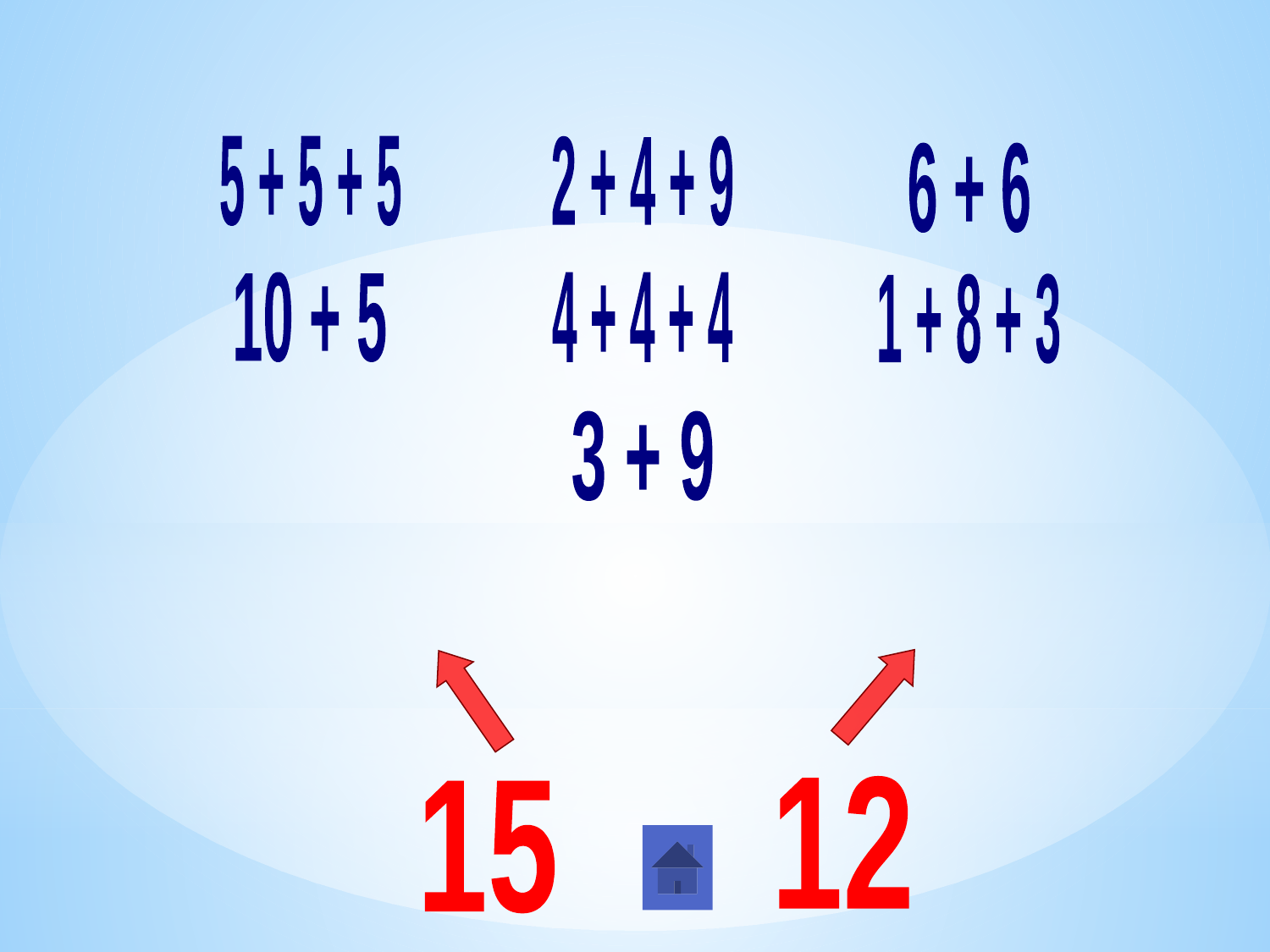

2 + 4 + 9
5 + 5 + 5
6 + 6
4 + 4 + 4
10 + 5
1 + 8 + 3
3 + 9

12
15